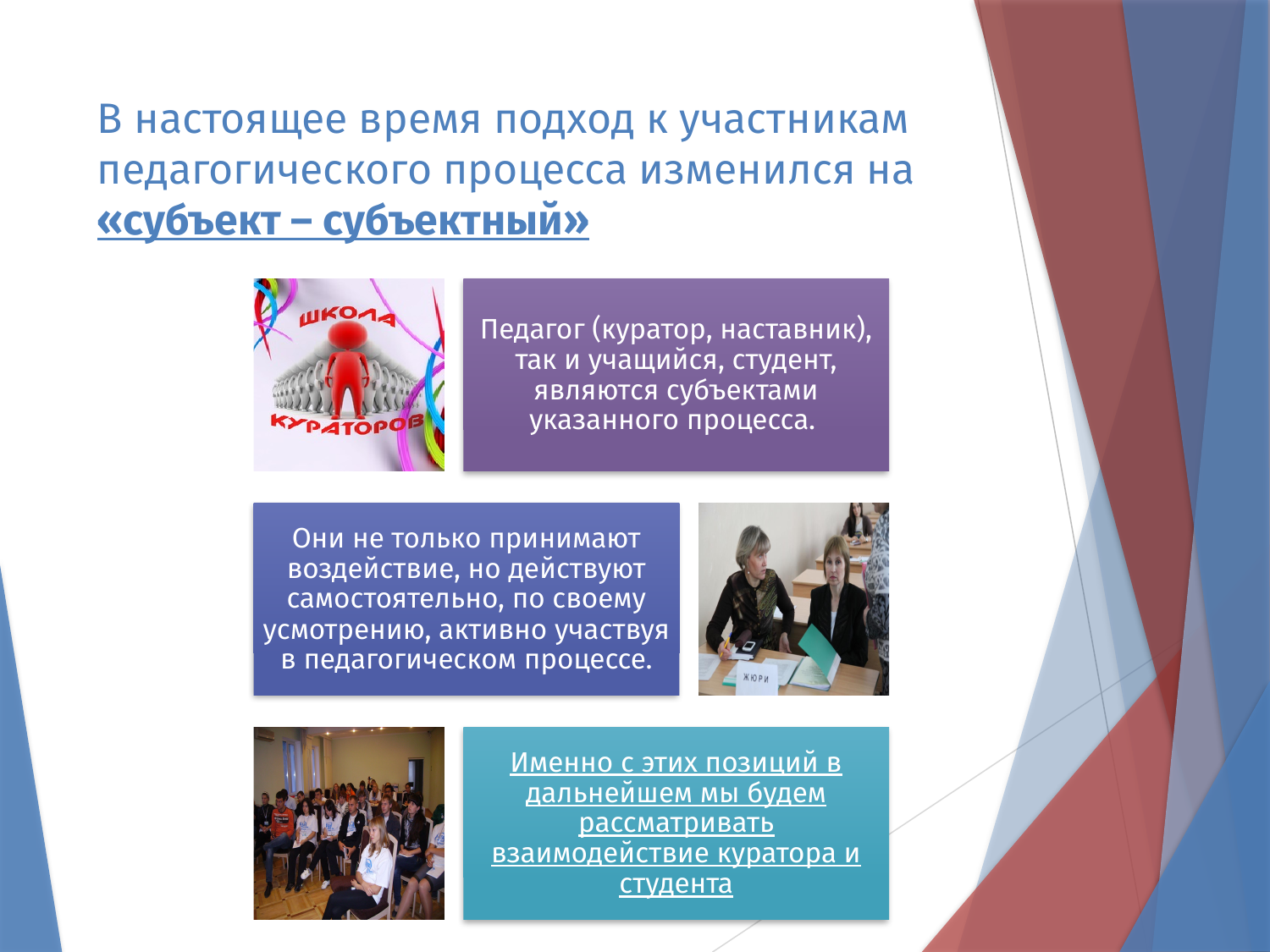

# В настоящее время подход к участникам педагогического процесса изменился на «субъект – субъектный»
Педагог (куратор, наставник), так и учащийся, студент, являются субъектами указанного процесса.
Они не только принимают воздействие, но действуют самостоятельно, по своему усмотрению, активно участвуя в педагогическом процессе.
Именно с этих позиций в дальнейшем мы будем рассматривать взаимодействие куратора и студента